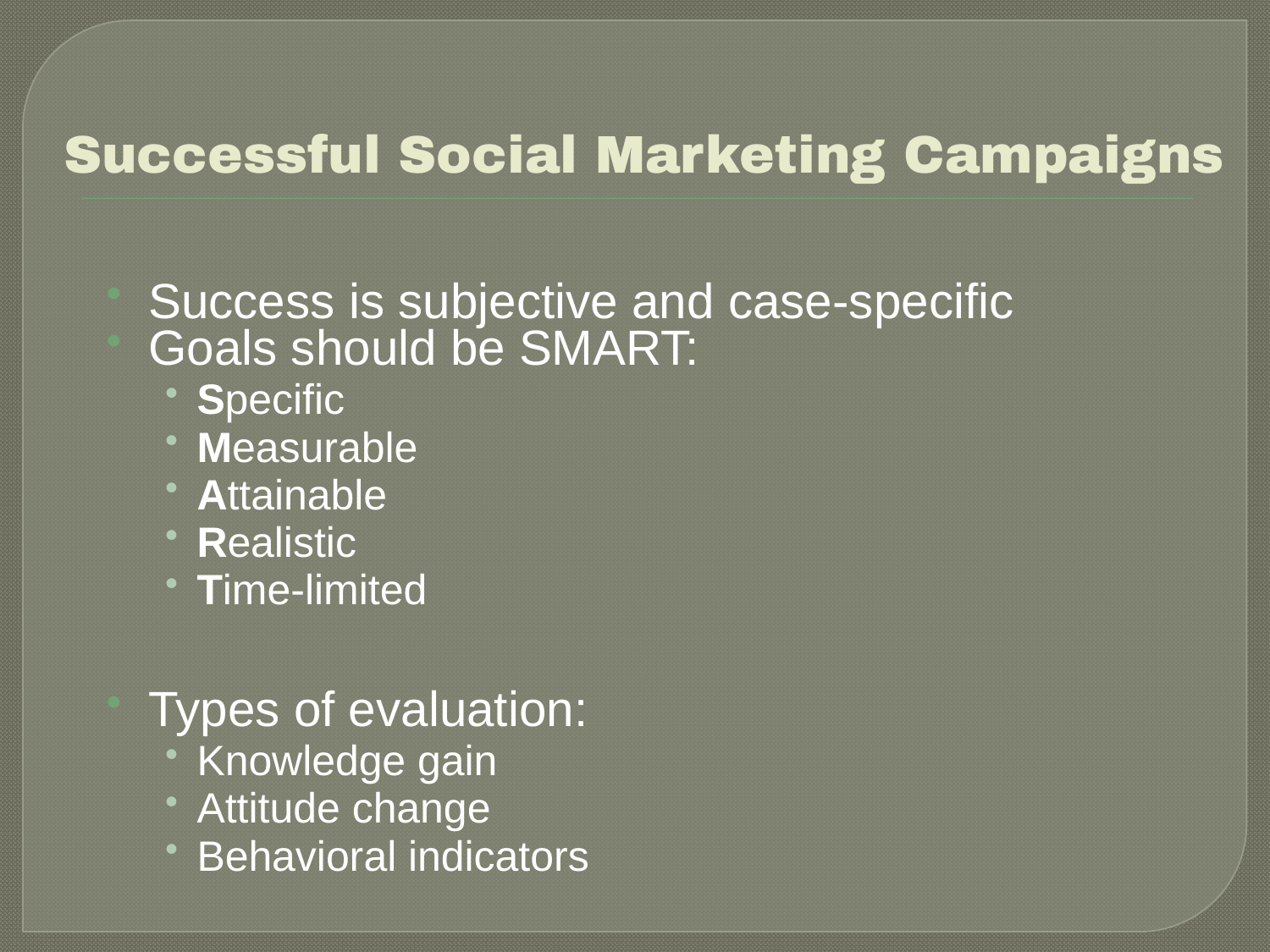

# Successful Social Marketing Campaigns
Success is subjective and case-specific
Goals should be SMART:
Specific
Measurable
Attainable
Realistic
Time-limited

Types of evaluation:
Knowledge gain
Attitude change
Behavioral indicators